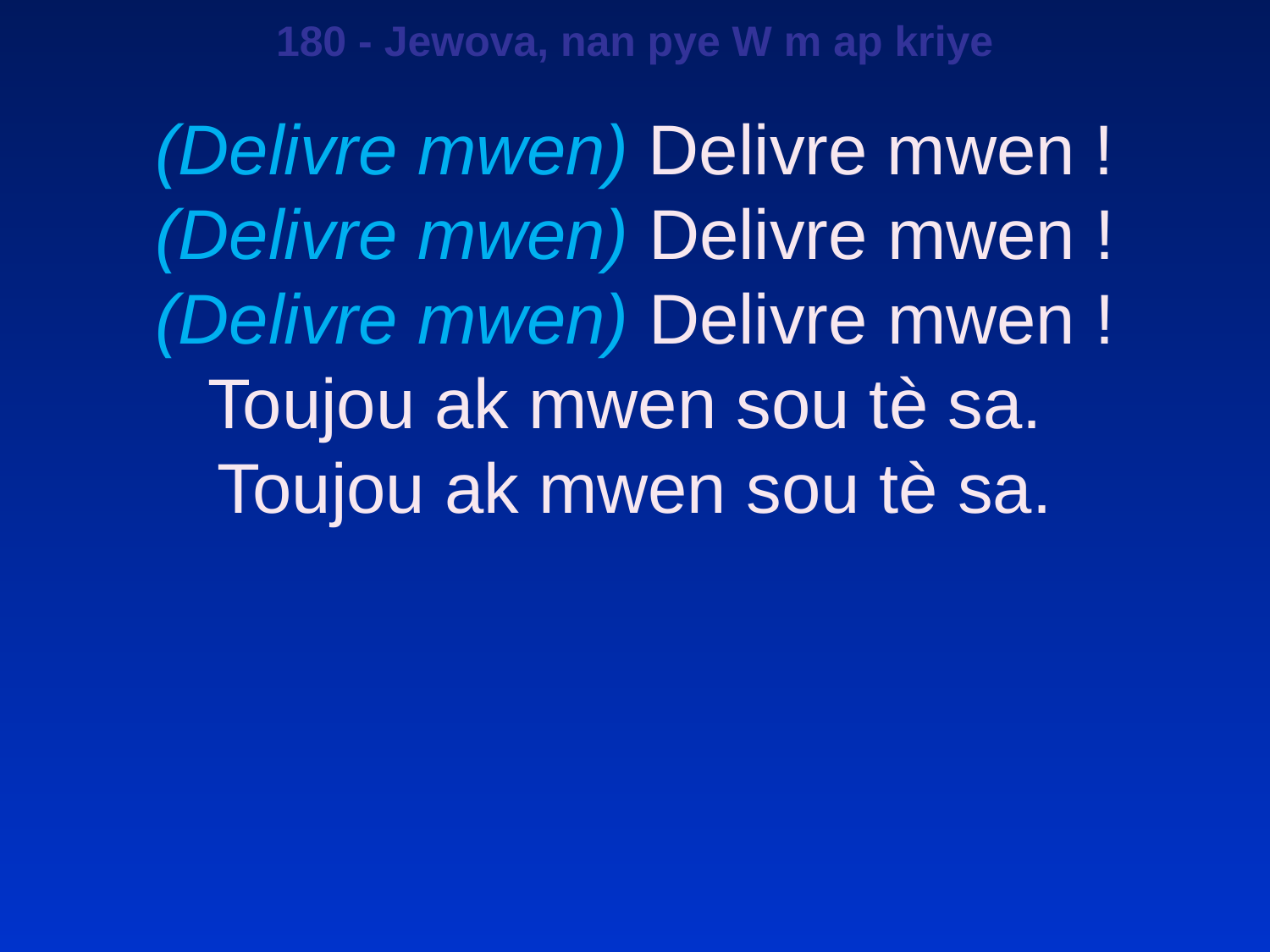

180 - Jewova, nan pye W m ap kriye
(Delivre mwen) Delivre mwen !
(Delivre mwen) Delivre mwen !
(Delivre mwen) Delivre mwen !
Toujou ak mwen sou tè sa.
Toujou ak mwen sou tè sa.